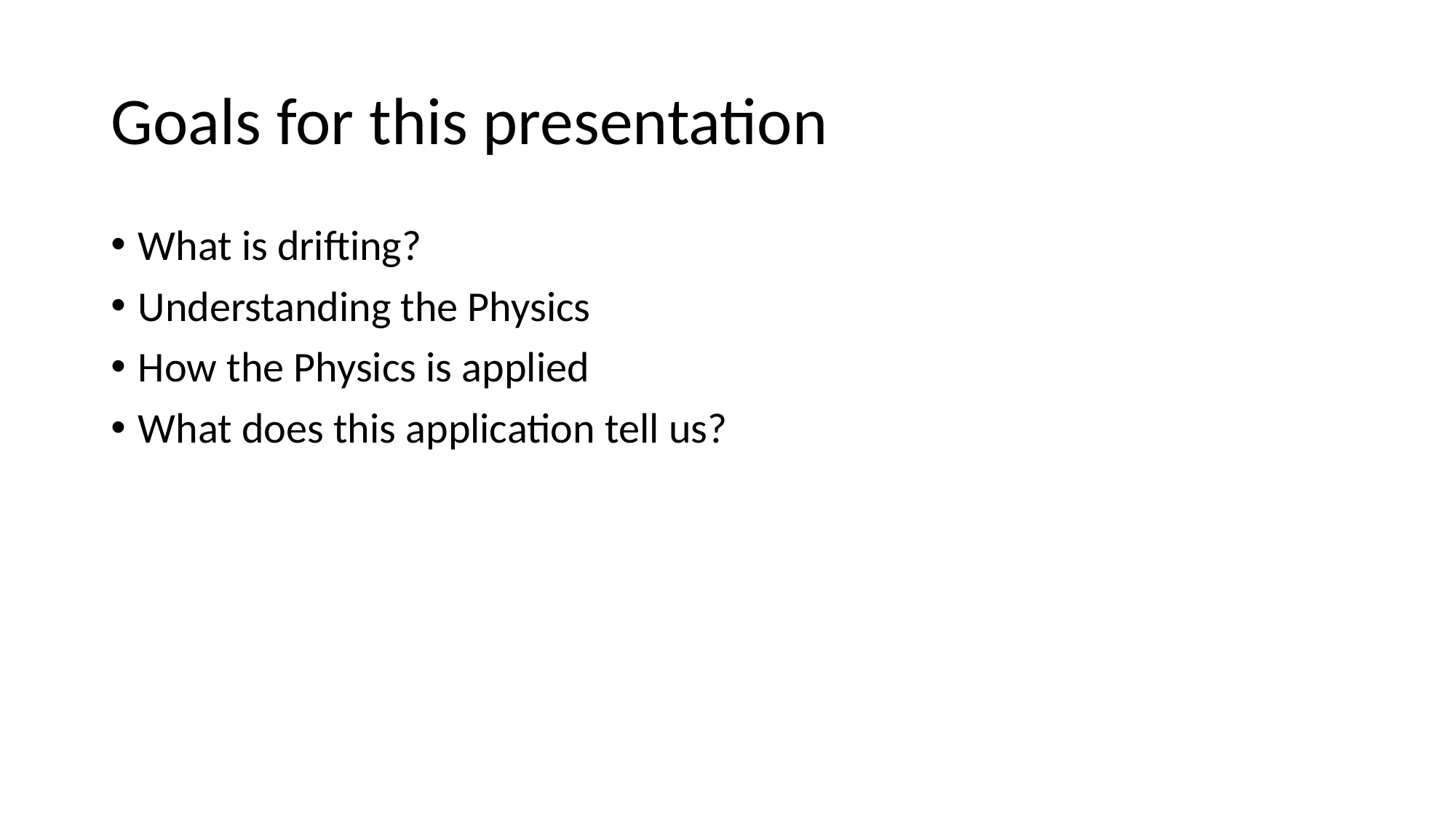

# Goals for this presentation
What is drifting?
Understanding the Physics
How the Physics is applied
What does this application tell us?